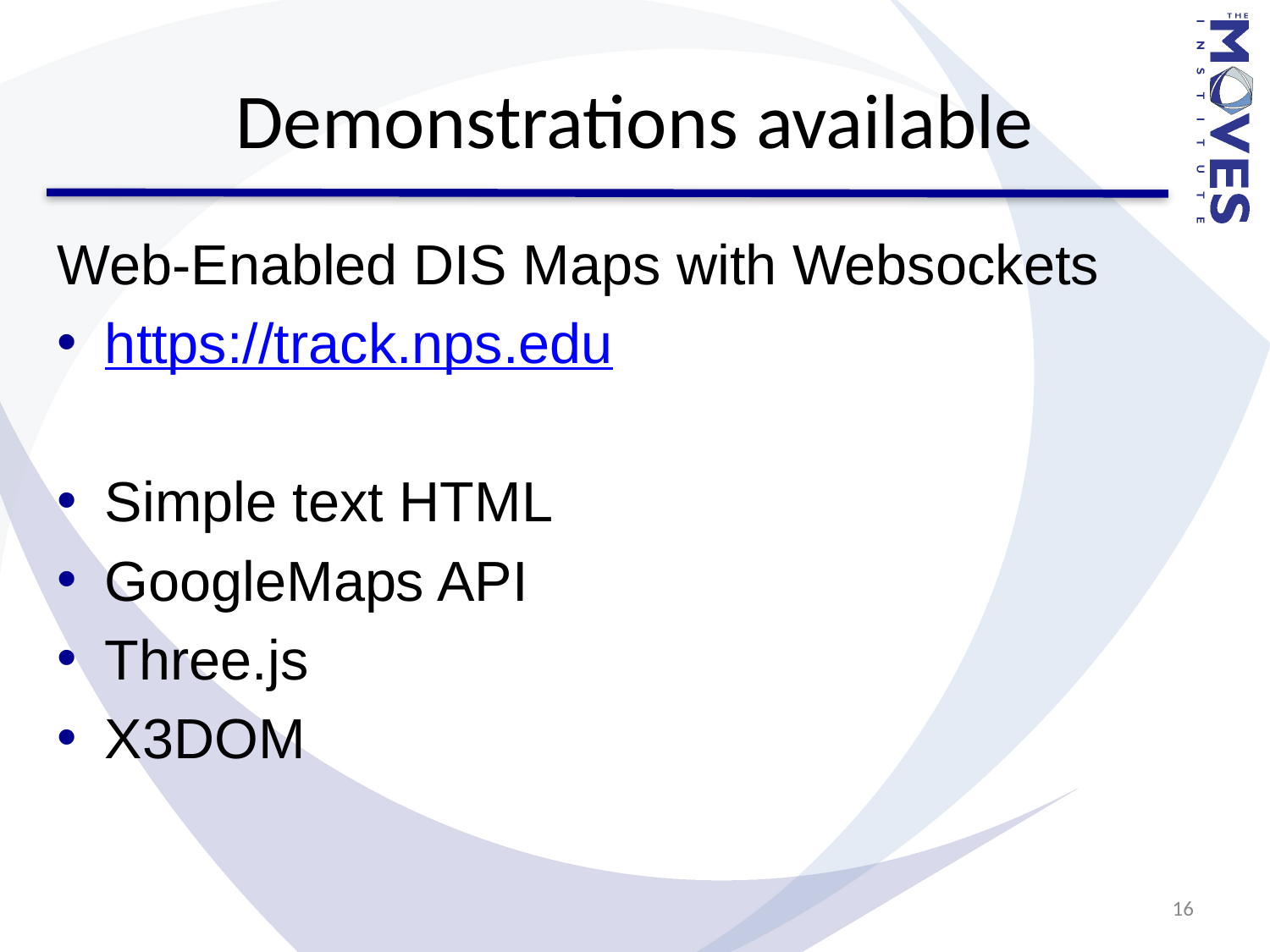

# Demonstrations available
Web-Enabled DIS Maps with Websockets
https://track.nps.edu

Simple text HTML
GoogleMaps API
Three.js
X3DOM
16